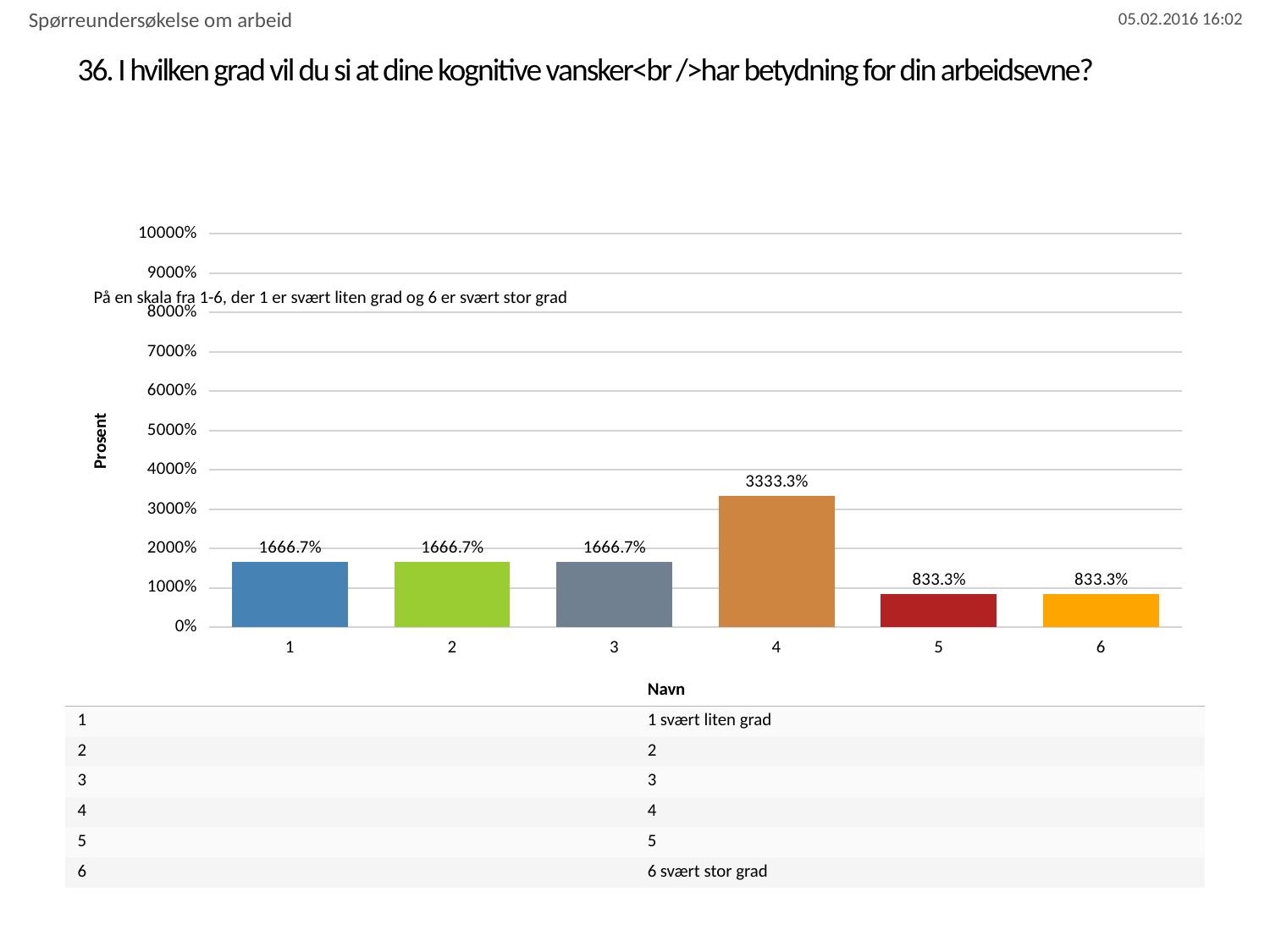

Spørreundersøkelse om arbeid
# 36. I hvilken grad vil du si at dine kognitive vansker<br />har betydning for din arbeidsevne?

På en skala fra 1-6, der 1 er svært liten grad og 6 er svært stor grad

### Chart

| Category | I hvilken grad vil du si at dine kognitive vansker<br />har betydning for din arbeidsevne? |
|---|---|
| 1 | 16.666666666666668 |
| 2 | 16.666666666666668 |
| 3 | 16.666666666666668 |
| 4 | 33.333333333333336 |
| 5 | 8.333333333333334 |
| 6 | 8.333333333333334 |
|  | Navn |
| --- | --- |
| 1 | 1 svært liten grad |
| 2 | 2 |
| 3 | 3 |
| 4 | 4 |
| 5 | 5 |
| 6 | 6 svært stor grad |